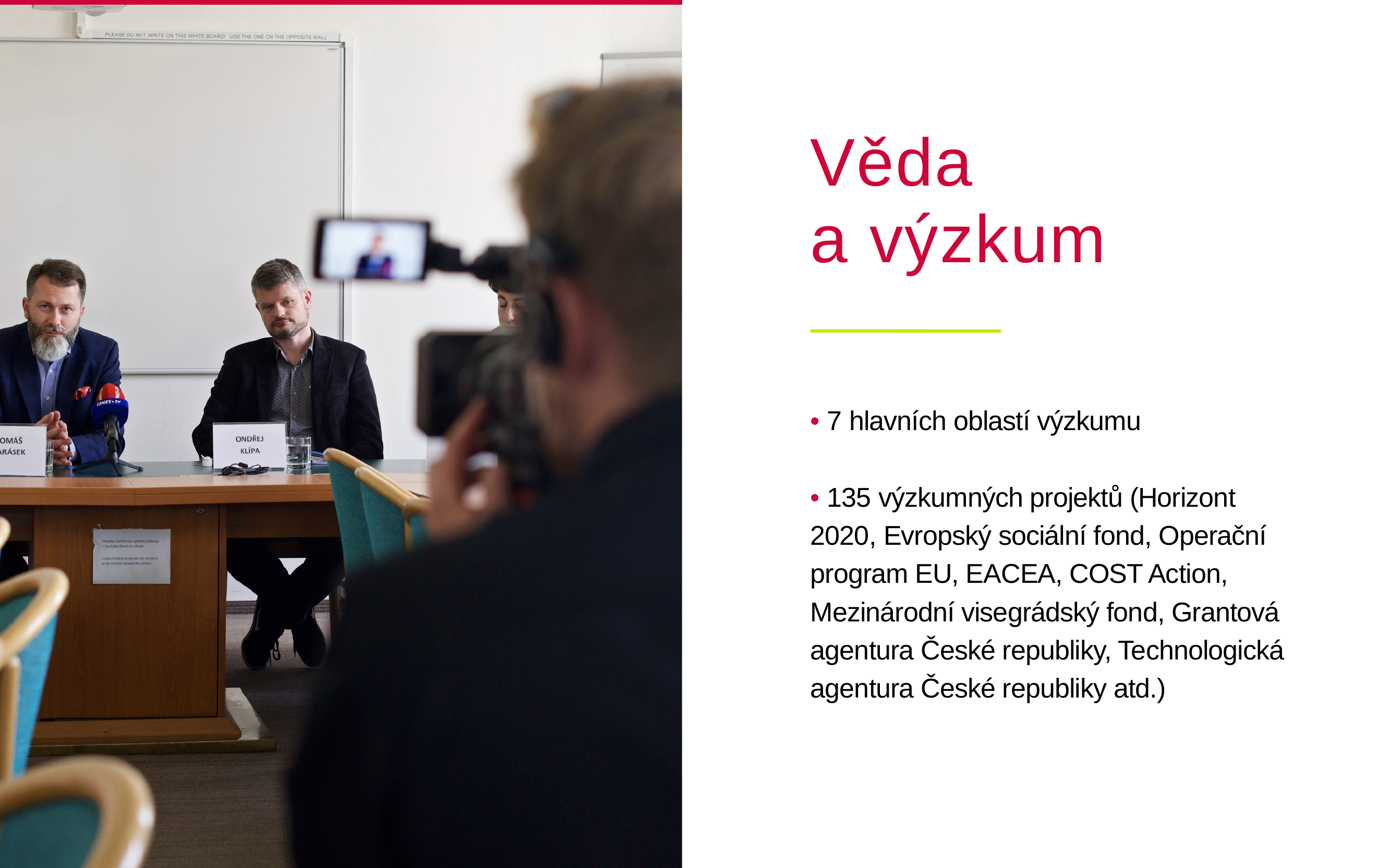

Věda
a výzkum

• 7 hlavních oblastí výzkumu

• 135 výzkumných projektů (Horizont 2020, Evropský sociální fond, Operační program EU, EACEA, COST Action, Mezinárodní visegrádský fond, Grantová agentura České republiky, Technologická agentura České republiky atd.)